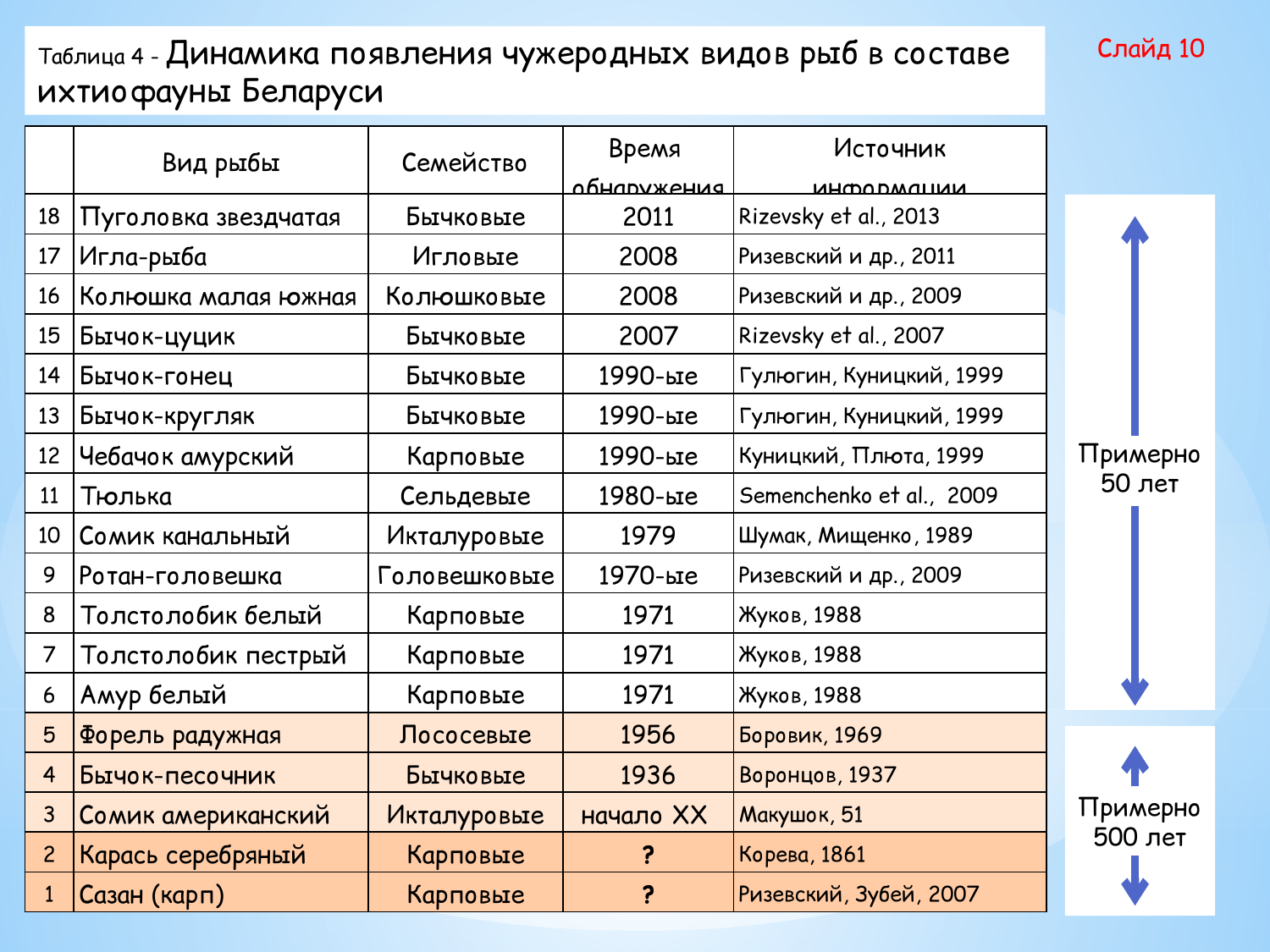

Таблица 4 - Динамика появления чужеродных видов рыб в составе ихтиофауны Беларуси
Слайд 10
|  | Вид рыбы | Семейство | Время обнаружения | Источник информации |
| --- | --- | --- | --- | --- |
| 18 | Пуголовка звездчатая | Бычковые | 2011 | Rizevsky et al., 2013 |
| 17 | Игла-рыба | Игловые | 2008 | Ризевский и др., 2011 |
| 16 | Колюшка малая южная | Колюшковые | 2008 | Ризевский и др., 2009 |
| 15 | Бычок-цуцик | Бычковые | 2007 | Rizevsky et al., 2007 |
| 14 | Бычок-гонец | Бычковые | 1990-ые | Гулюгин, Куницкий, 1999 |
| 13 | Бычок-кругляк | Бычковые | 1990-ые | Гулюгин, Куницкий, 1999 |
| 12 | Чебачок амурский | Карповые | 1990-ые | Куницкий, Плюта, 1999 |
| 11 | Тюлька | Сельдевые | 1980-ые | Semenchenko et al., 2009 |
| 10 | Сомик канальный | Икталуровые | 1979 | Шумак, Мищенко, 1989 |
| 9 | Ротан-головешка | Головешковые | 1970-ые | Ризевский и др., 2009 |
| 8 | Толстолобик белый | Карповые | 1971 | Жуков, 1988 |
| 7 | Толстолобик пестрый | Карповые | 1971 | Жуков, 1988 |
| 6 | Амур белый | Карповые | 1971 | Жуков, 1988 |
| 5 | Форель радужная | Лососевые | 1956 | Боровик, 1969 |
| 4 | Бычок-песочник | Бычковые | 1936 | Воронцов, 1937 |
| 3 | Сомик американский | Икталуровые | начало XX | Макушок, 51 |
| 2 | Карась серебряный | Карповые | ? | Корева, 1861 |
| 1 | Сазан (карп) | Карповые | ? | Ризевский, Зубей, 2007 |

Примерно
50 лет

Примерно
500 лет